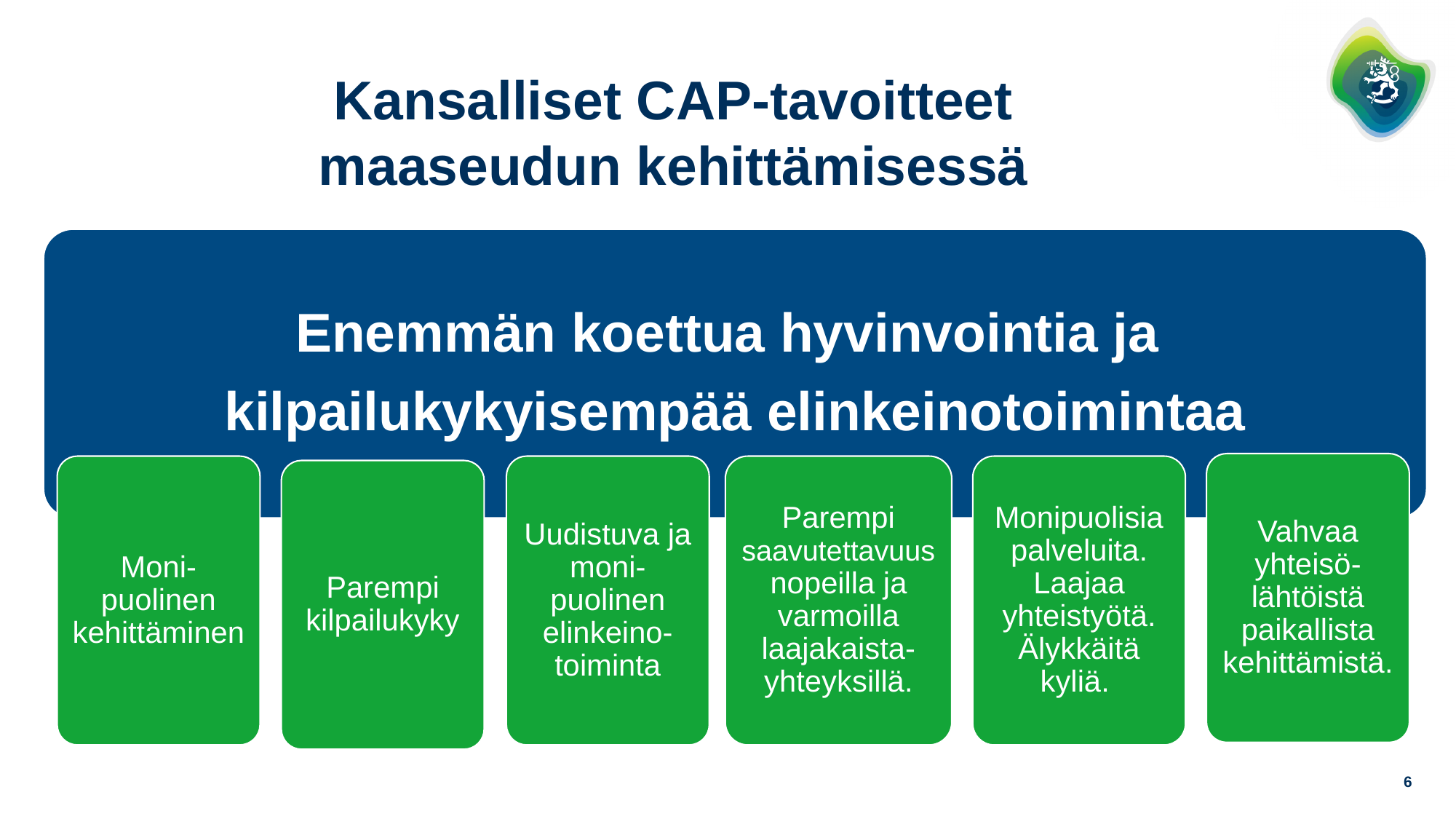

# Kansalliset CAP-tavoitteet maaseudun kehittämisessä
Enemmän koettua hyvinvointia ja
kilpailukykyisempää elinkeinotoimintaa
Vahvaa yhteisö-lähtöistä paikallista kehittämistä.
Moni-puolinen kehittäminen
Uudistuva ja moni-puolinen elinkeino-toiminta
Parempi saavutettavuus nopeilla ja varmoilla laajakaista-yhteyksillä.
Monipuolisia palveluita. Laajaa yhteistyötä. Älykkäitä kyliä.
Parempi kilpailukyky
6